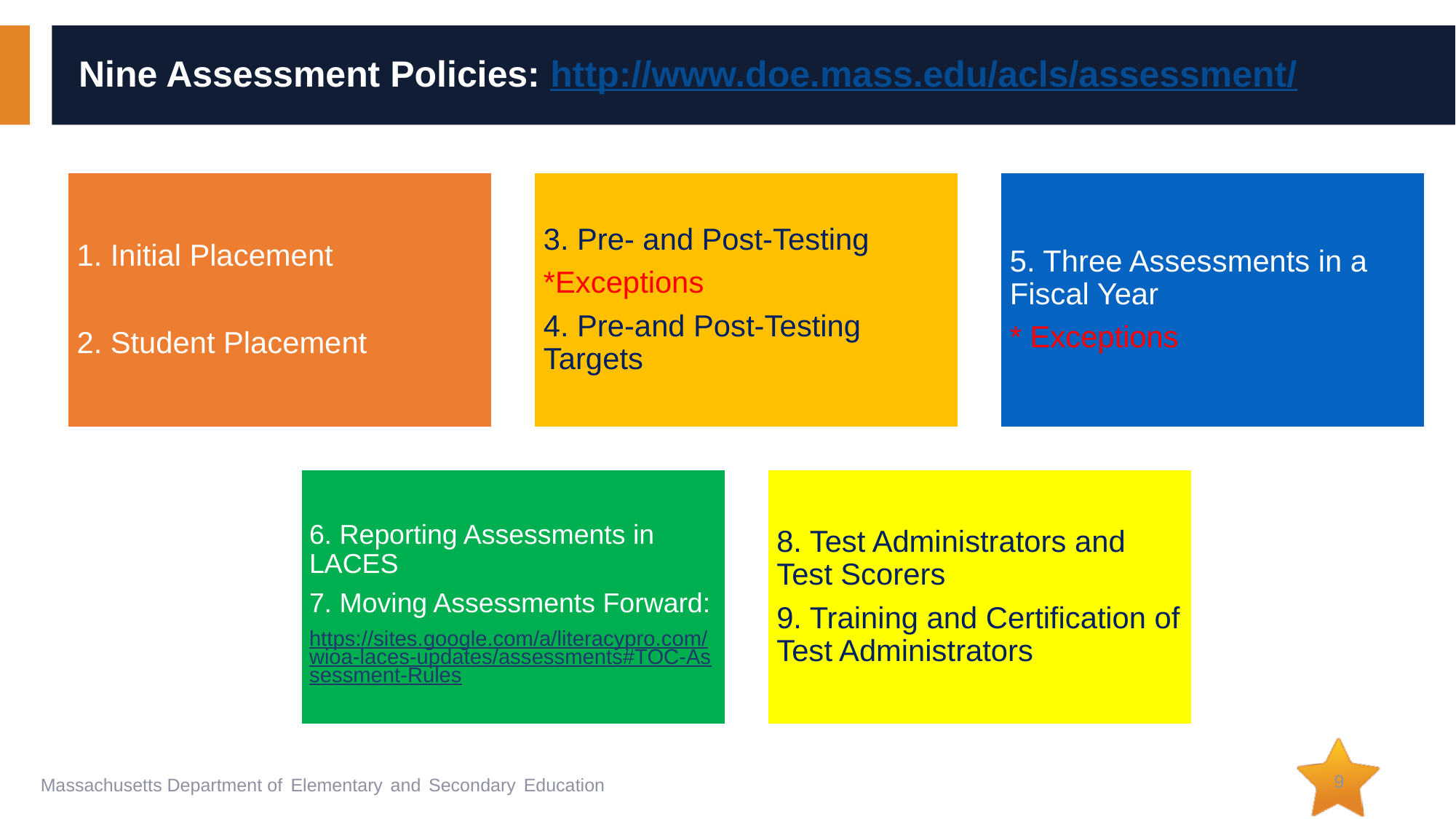

# Nine Assessment Policies: http://www.doe.mass.edu/acls/assessment/
1. Initial Placement

2. Student Placement
3. Pre- and Post-Testing
*Exceptions
4. Pre-and Post-Testing Targets
5. Three Assessments in a Fiscal Year
* Exceptions
6. Reporting Assessments in LACES
7. Moving Assessments Forward:
https://sites.google.com/a/literacypro.com/wioa-laces-updates/assessments#TOC-Assessment-Rules
8. Test Administrators and   Test Scorers
9. Training and Certification of Test Administrators
9